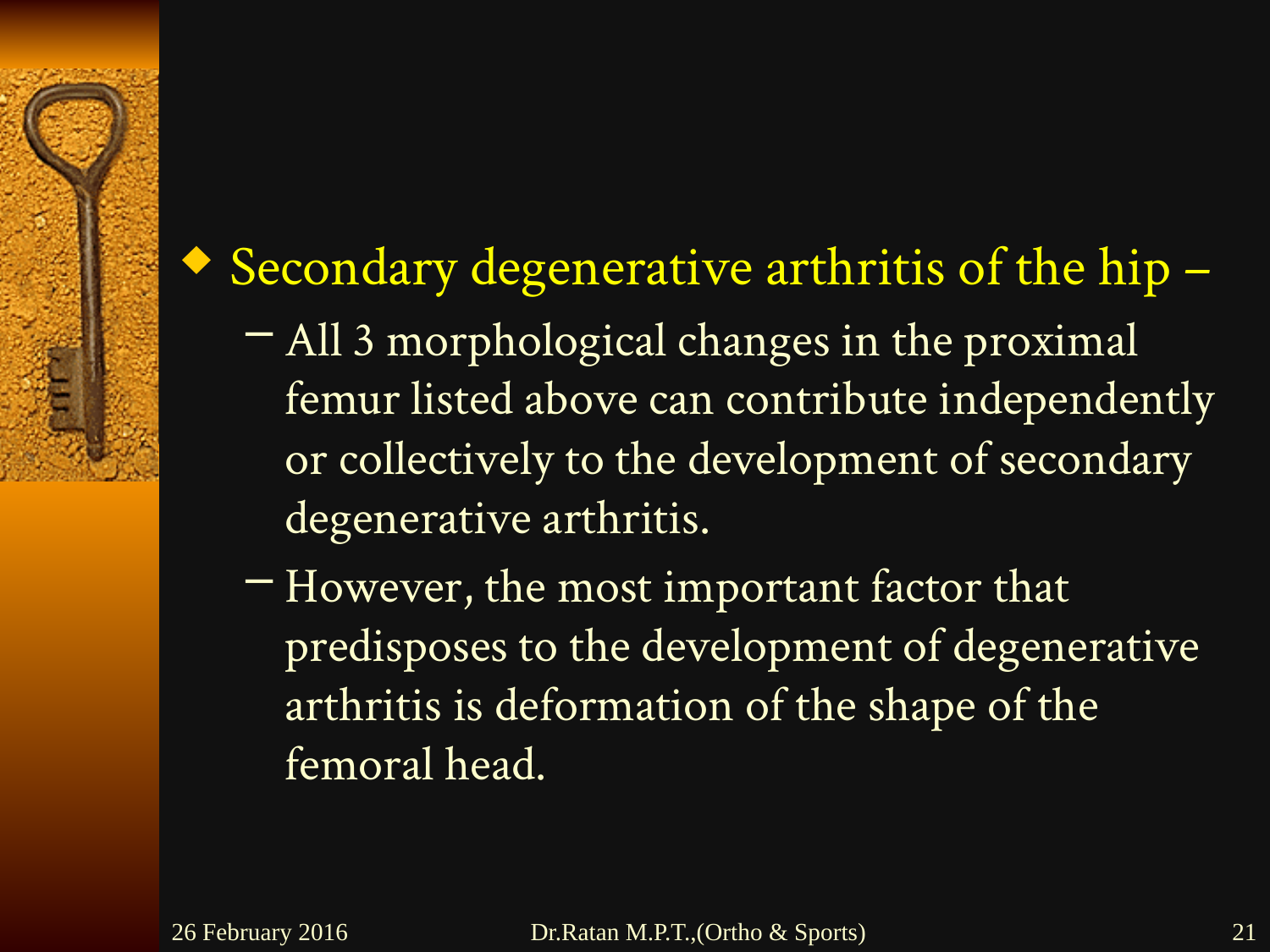

#
Secondary degenerative arthritis of the hip –
All 3 morphological changes in the proximal femur listed above can contribute independently or collectively to the development of secondary degenerative arthritis.
However, the most important factor that predisposes to the development of degenerative arthritis is deformation of the shape of the femoral head.
26 February 2016
Dr.Ratan M.P.T.,(Ortho & Sports)
21